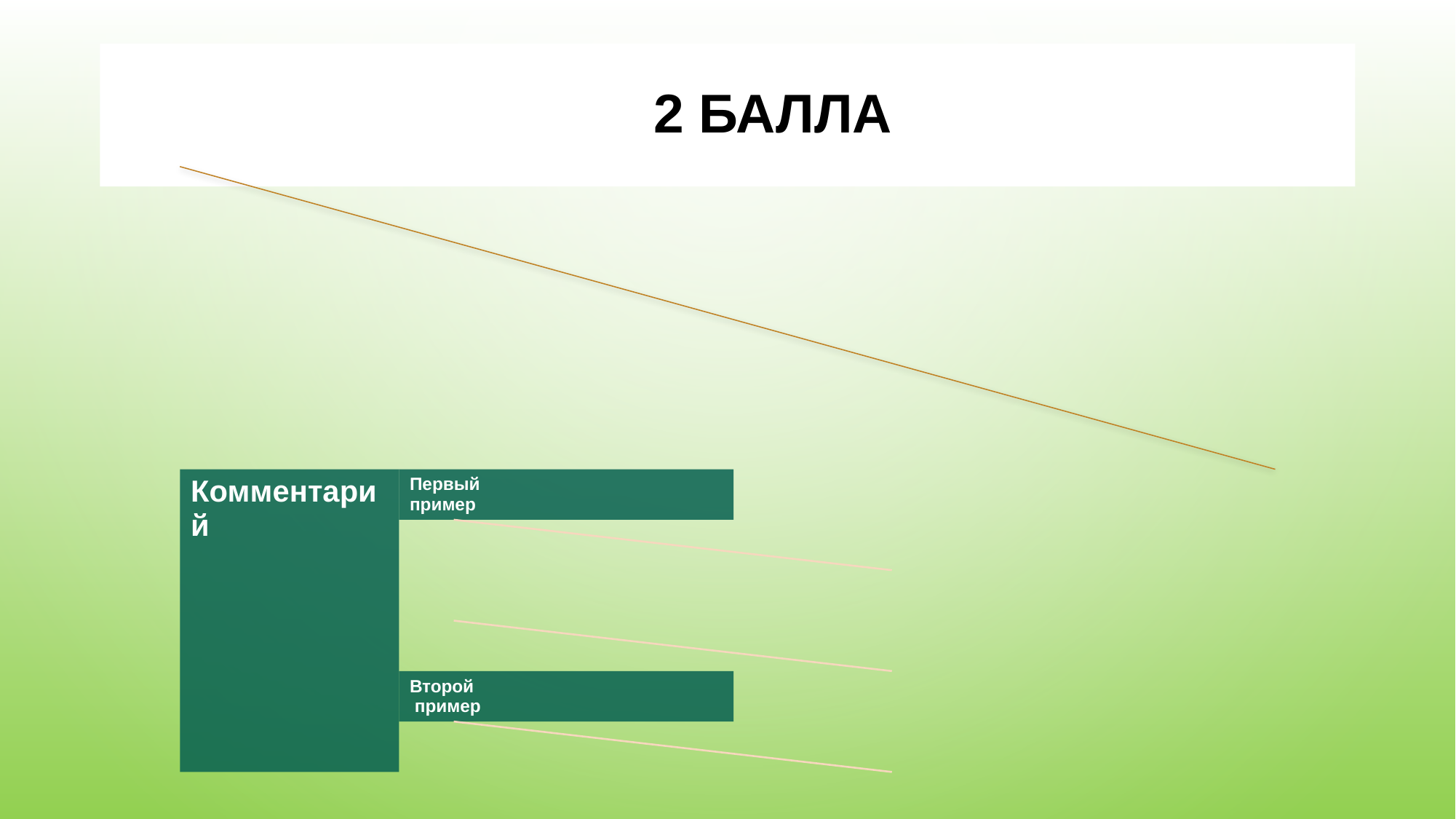

# 2 балла

Комментарий
Первый
пример
Второй
 пример